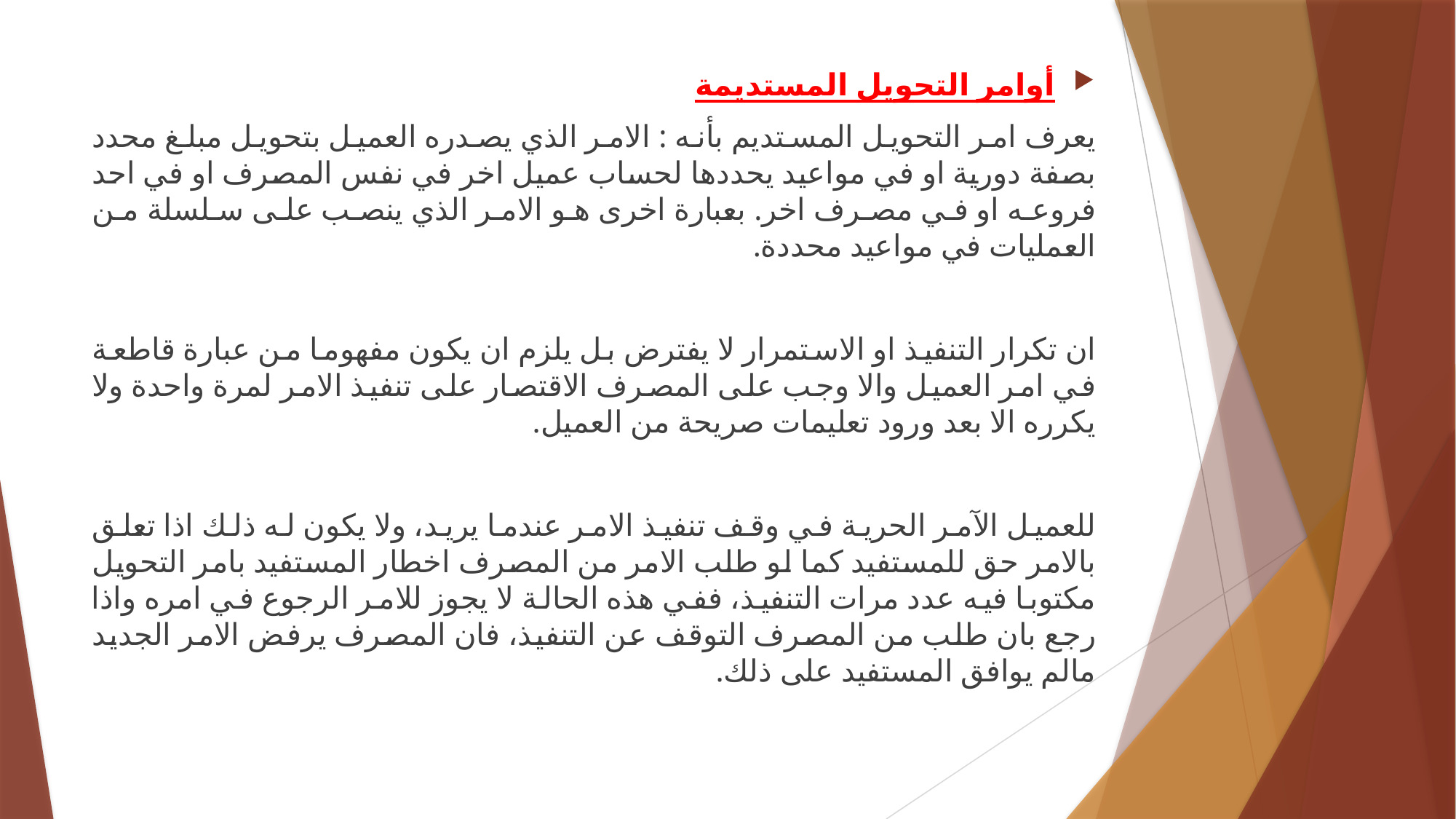

أوامر التحويل المستديمة
يعرف امر التحويل المستديم بأنه : الامر الذي يصدره العميل بتحويل مبلغ محدد بصفة دورية او في مواعيد يحددها لحساب عميل اخر في نفس المصرف او في احد فروعه او في مصرف اخر. بعبارة اخرى هو الامر الذي ينصب على سلسلة من العمليات في مواعيد محددة.

ان تكرار التنفيذ او الاستمرار لا يفترض بل يلزم ان يكون مفهوما من عبارة قاطعة في امر العميل والا وجب على المصرف الاقتصار على تنفيذ الامر لمرة واحدة ولا يكرره الا بعد ورود تعليمات صريحة من العميل.

للعميل الآمر الحرية في وقف تنفيذ الامر عندما يريد، ولا يكون له ذلك اذا تعلق بالامر حق للمستفيد كما لو طلب الامر من المصرف اخطار المستفيد بامر التحويل مكتوبا فيه عدد مرات التنفيذ، ففي هذه الحالة لا يجوز للامر الرجوع في امره واذا رجع بان طلب من المصرف التوقف عن التنفيذ، فان المصرف يرفض الامر الجديد مالم يوافق المستفيد على ذلك.